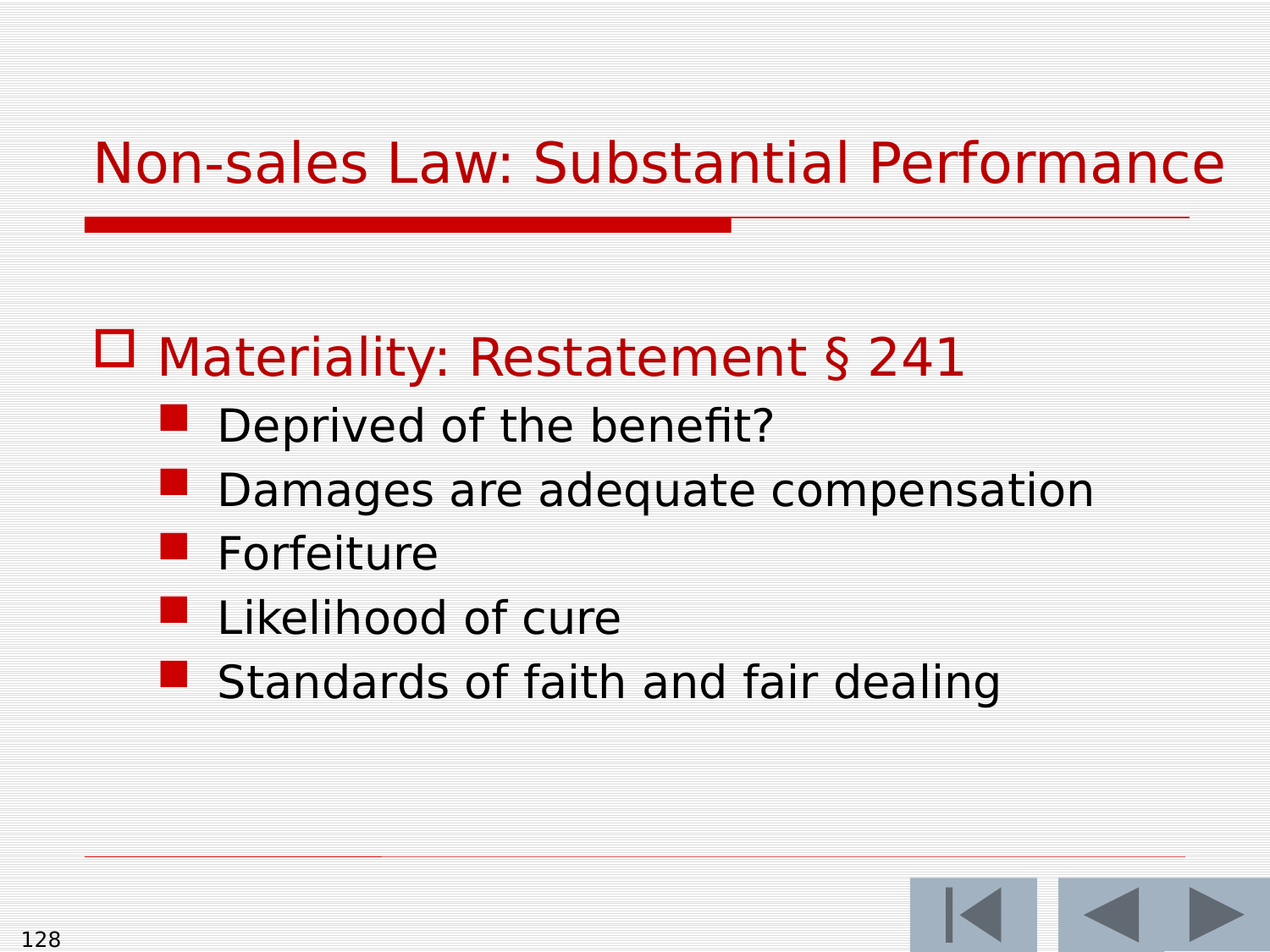

# Non-sales Law: Substantial Performance

Materiality: Restatement § 241
Deprived of the benefit?
Damages are adequate compensation
Forfeiture
Likelihood of cure
Standards of faith and fair dealing

128